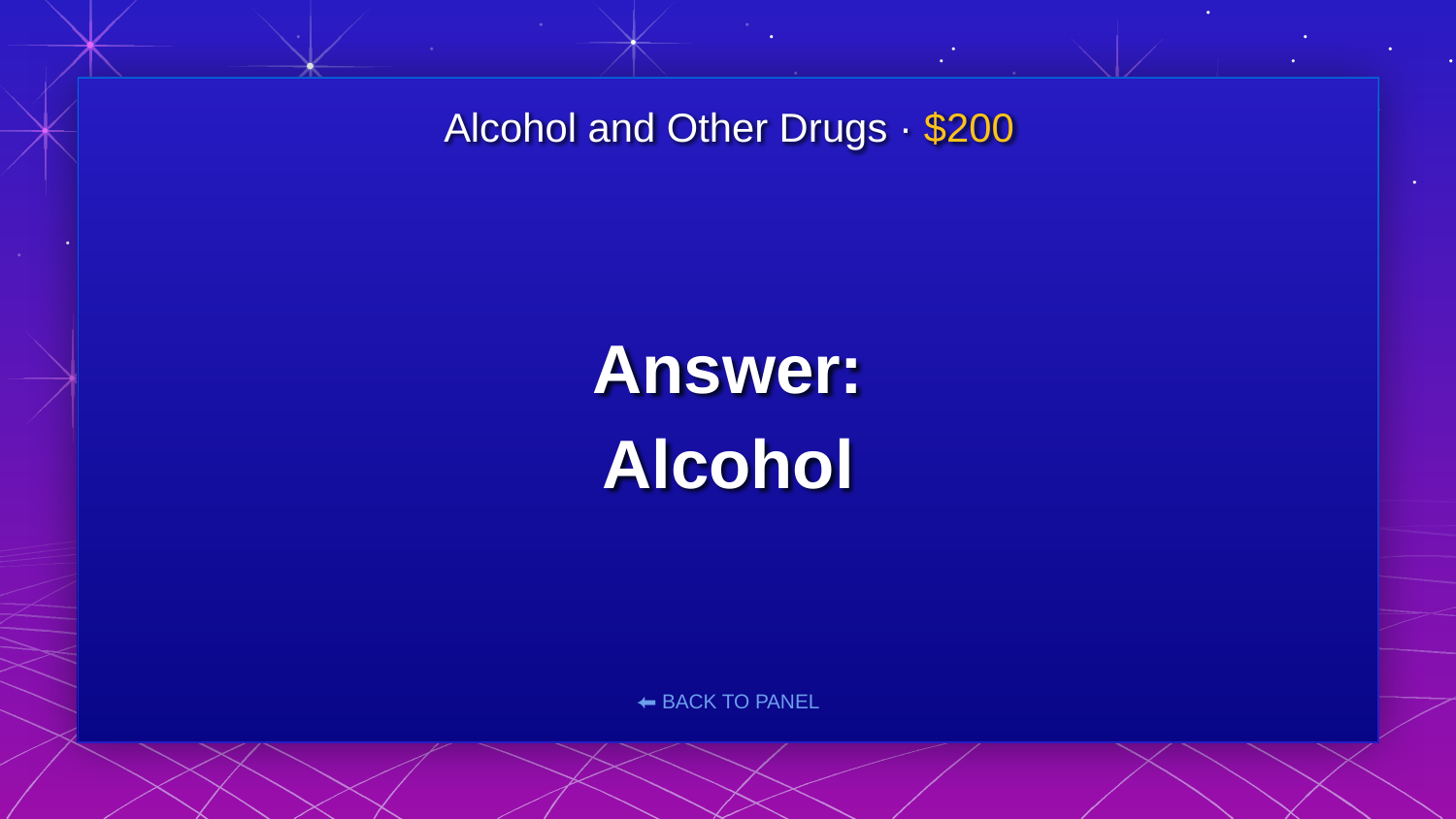

Alcohol and Other Drugs · $200
# Answer: Alcohol